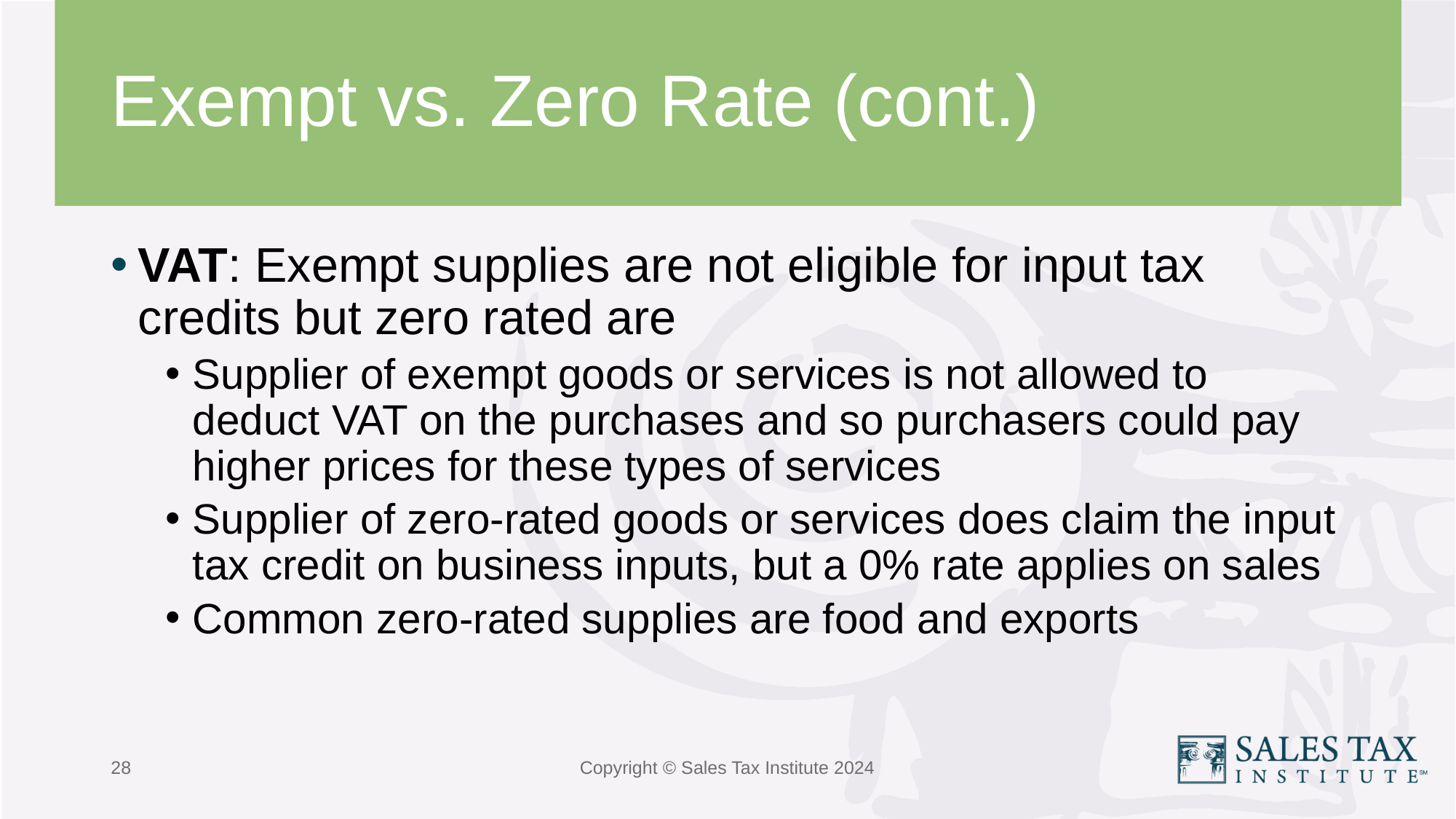

# Exempt vs. Zero Rate (cont.)
VAT: Exempt supplies are not eligible for input tax credits but zero rated are
Supplier of exempt goods or services is not allowed to deduct VAT on the purchases and so purchasers could pay higher prices for these types of services
Supplier of zero-rated goods or services does claim the input tax credit on business inputs, but a 0% rate applies on sales
Common zero-rated supplies are food and exports

28
Copyright © Sales Tax Institute 2024